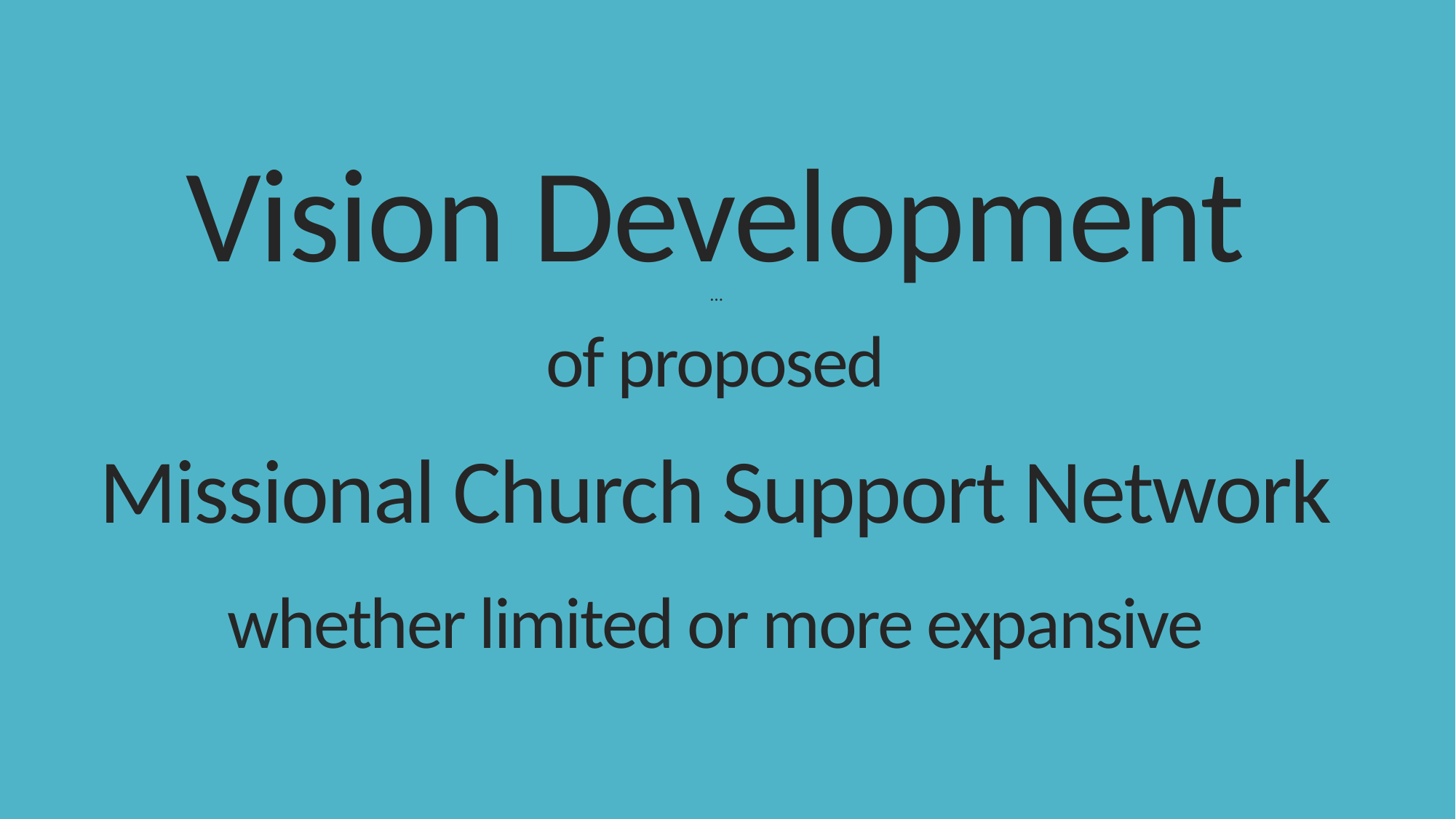

# Vision Development … of proposed Missional Church Support Network whether limited or more expansive